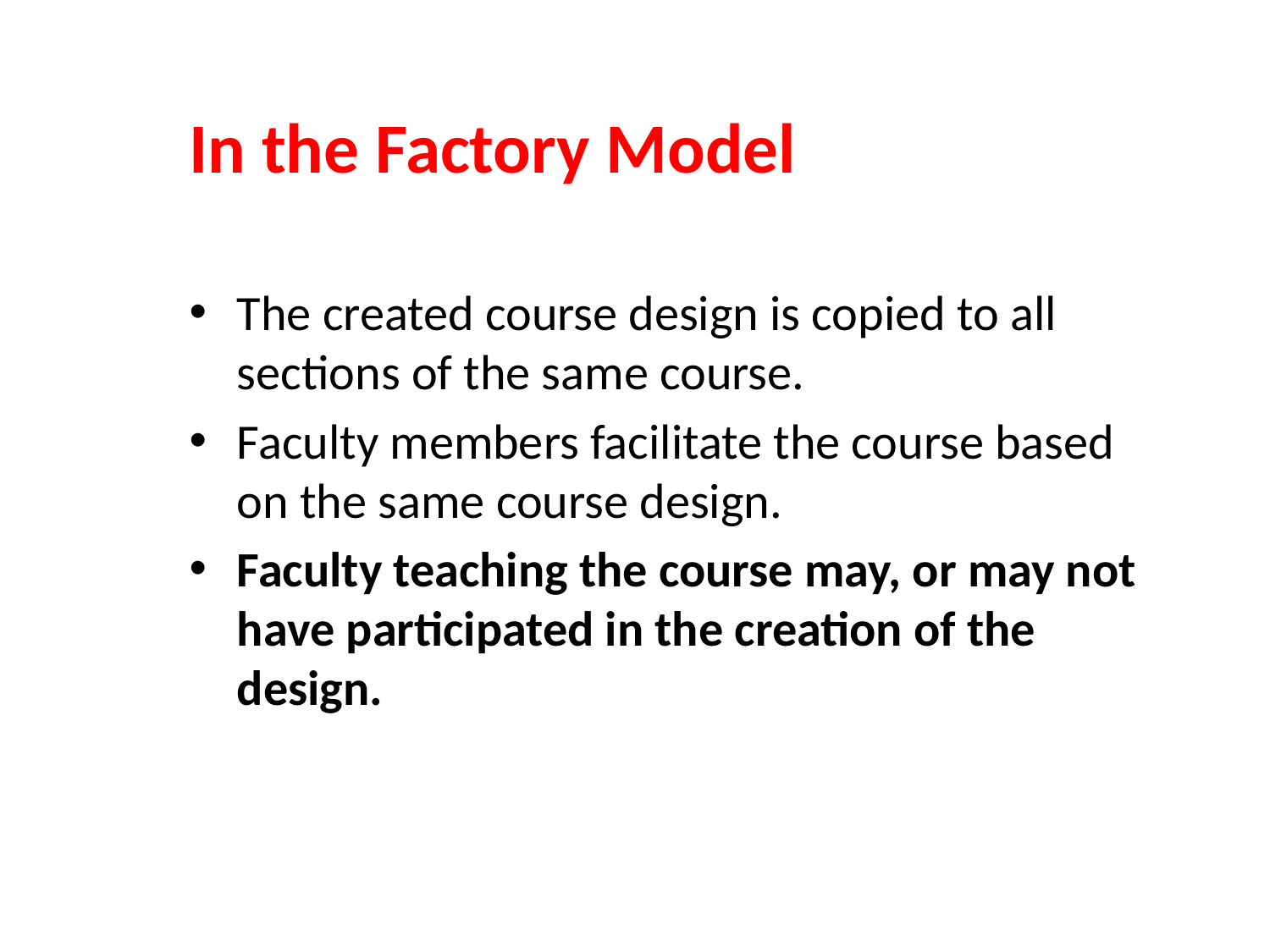

In the Factory Model
The created course design is copied to all sections of the same course.
Faculty members facilitate the course based on the same course design.
Faculty teaching the course may, or may not have participated in the creation of the design.